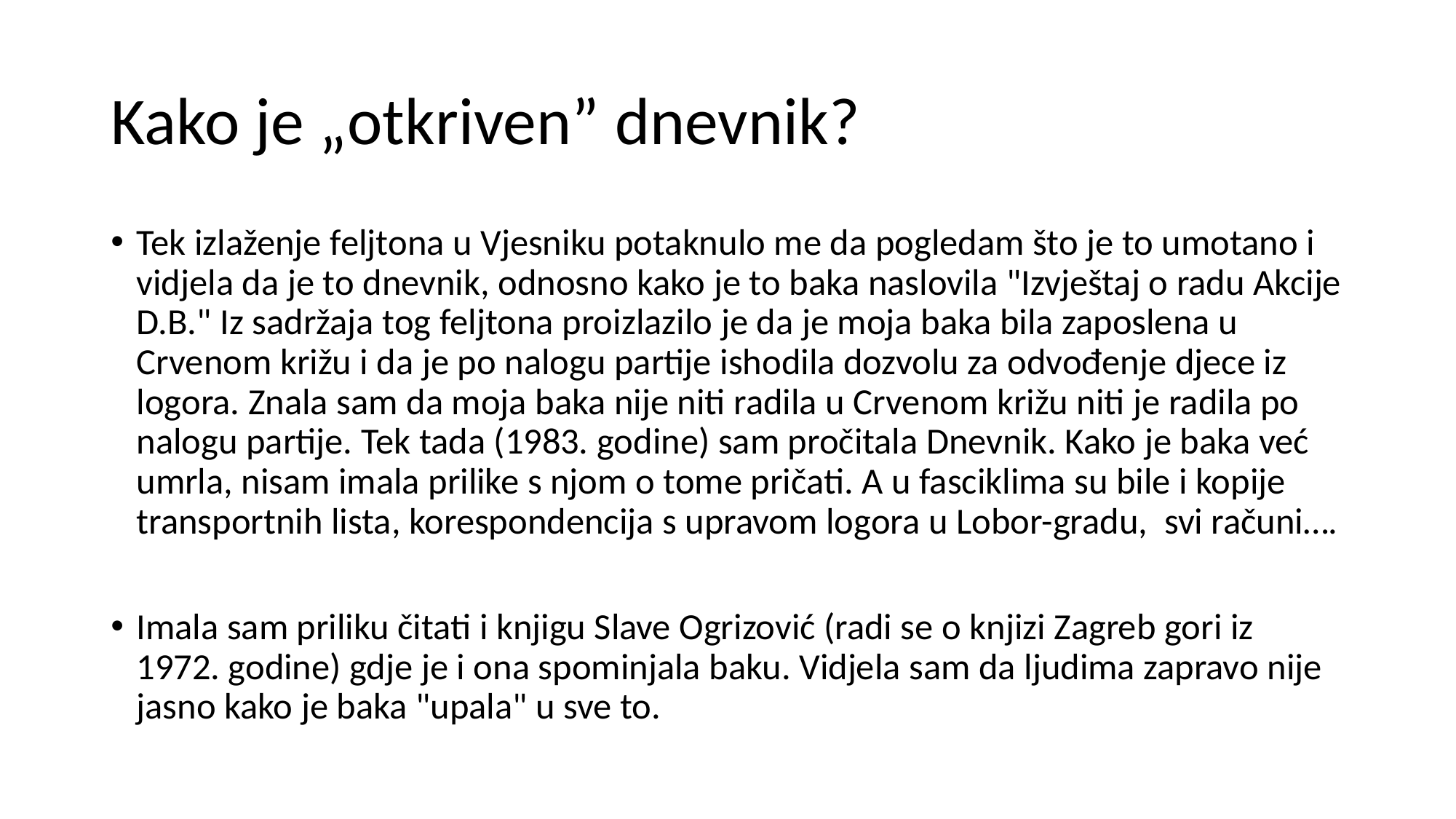

# Kako je „otkriven” dnevnik?
Tek izlaženje feljtona u Vjesniku potaknulo me da pogledam što je to umotano i vidjela da je to dnevnik, odnosno kako je to baka naslovila "Izvještaj o radu Akcije D.B." Iz sadržaja tog feljtona proizlazilo je da je moja baka bila zaposlena u Crvenom križu i da je po nalogu partije ishodila dozvolu za odvođenje djece iz logora. Znala sam da moja baka nije niti radila u Crvenom križu niti je radila po nalogu partije. Tek tada (1983. godine) sam pročitala Dnevnik. Kako je baka već umrla, nisam imala prilike s njom o tome pričati. A u fasciklima su bile i kopije transportnih lista, korespondencija s upravom logora u Lobor-gradu,  svi računi….

Imala sam priliku čitati i knjigu Slave Ogrizović (radi se o knjizi Zagreb gori iz 1972. godine) gdje je i ona spominjala baku. Vidjela sam da ljudima zapravo nije jasno kako je baka "upala" u sve to.